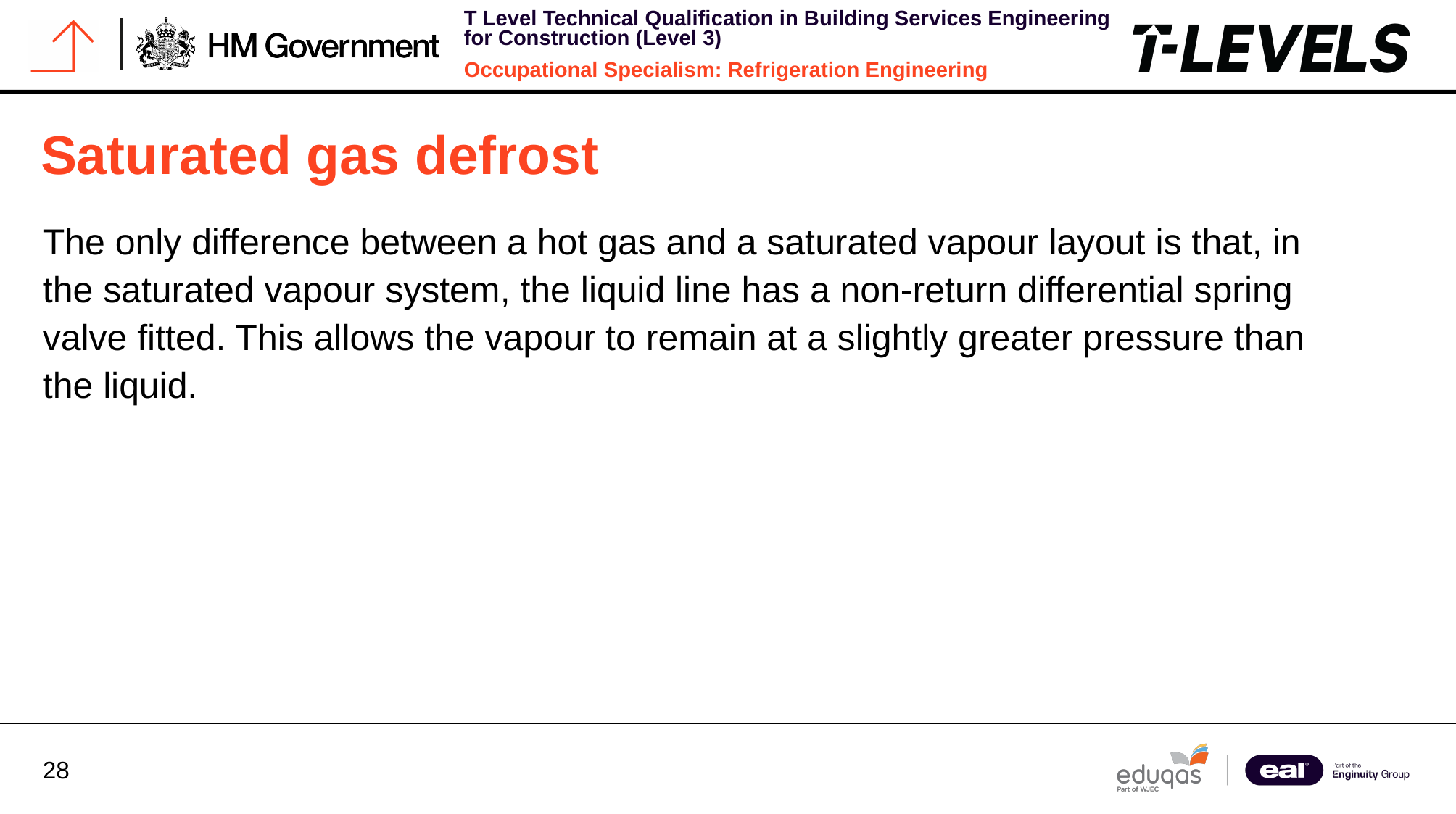

# Saturated gas defrost
The only difference between a hot gas and a saturated vapour layout is that, in the saturated vapour system, the liquid line has a non-return differential spring valve fitted. This allows the vapour to remain at a slightly greater pressure than the liquid.